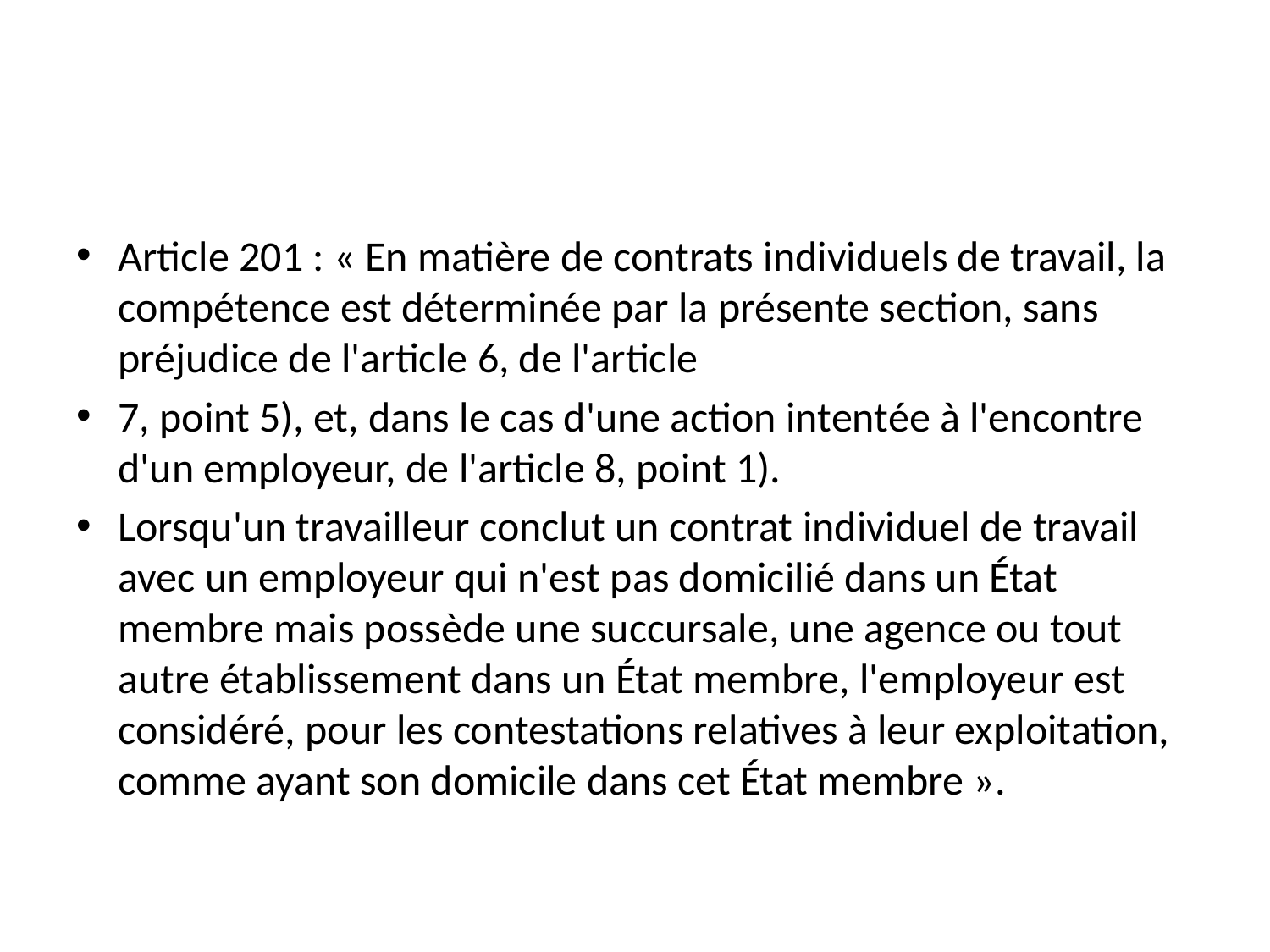

#
Article 201 : « En matière de contrats individuels de travail, la compétence est déterminée par la présente section, sans préjudice de l'article 6, de l'article
7, point 5), et, dans le cas d'une action intentée à l'encontre d'un employeur, de l'article 8, point 1).
Lorsqu'un travailleur conclut un contrat individuel de travail avec un employeur qui n'est pas domicilié dans un État membre mais possède une succursale, une agence ou tout autre établissement dans un État membre, l'employeur est considéré, pour les contestations relatives à leur exploitation, comme ayant son domicile dans cet État membre ».